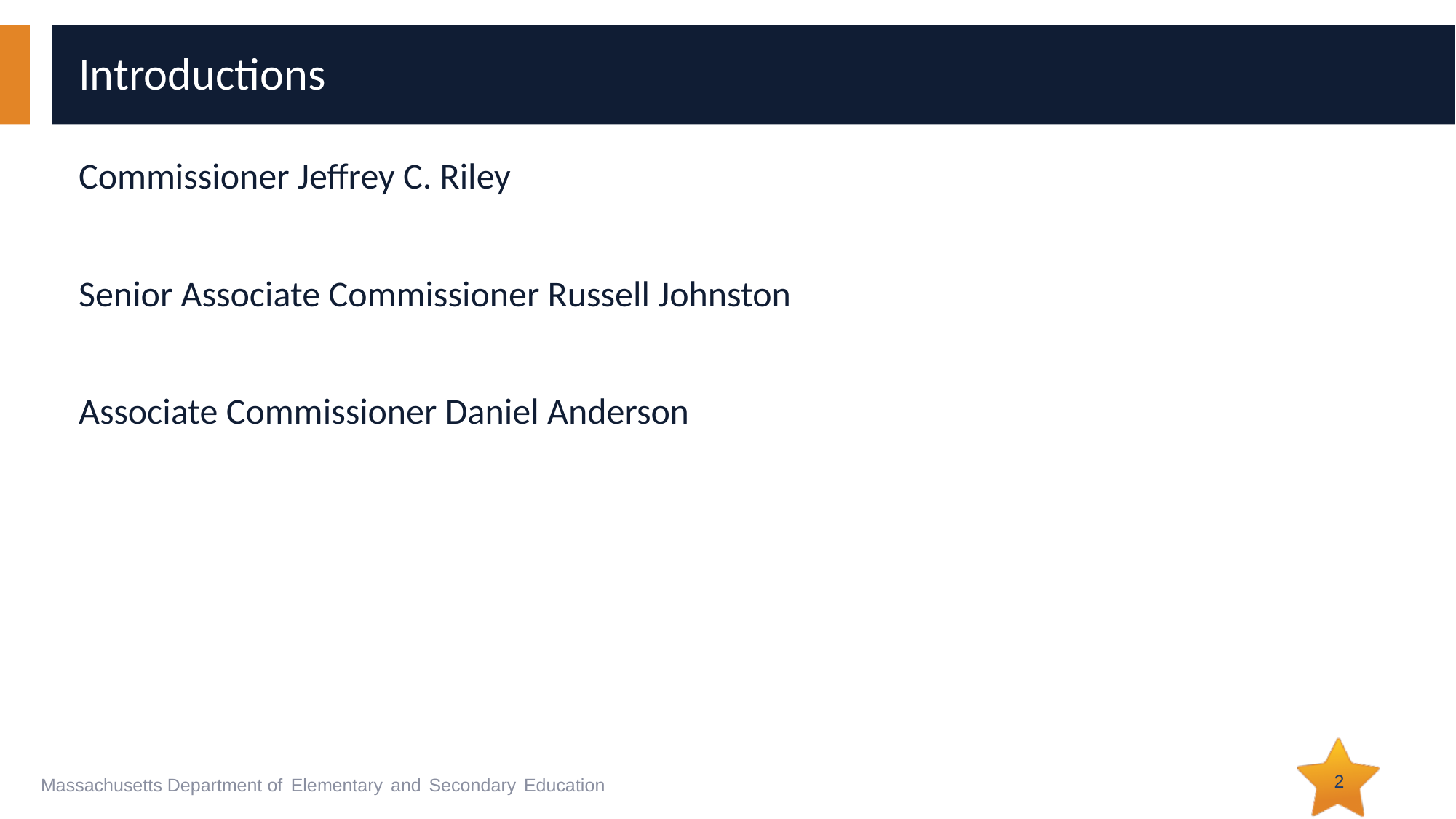

# Introductions
Commissioner Jeffrey C. Riley

Senior Associate Commissioner Russell Johnston

Associate Commissioner Daniel Anderson
2